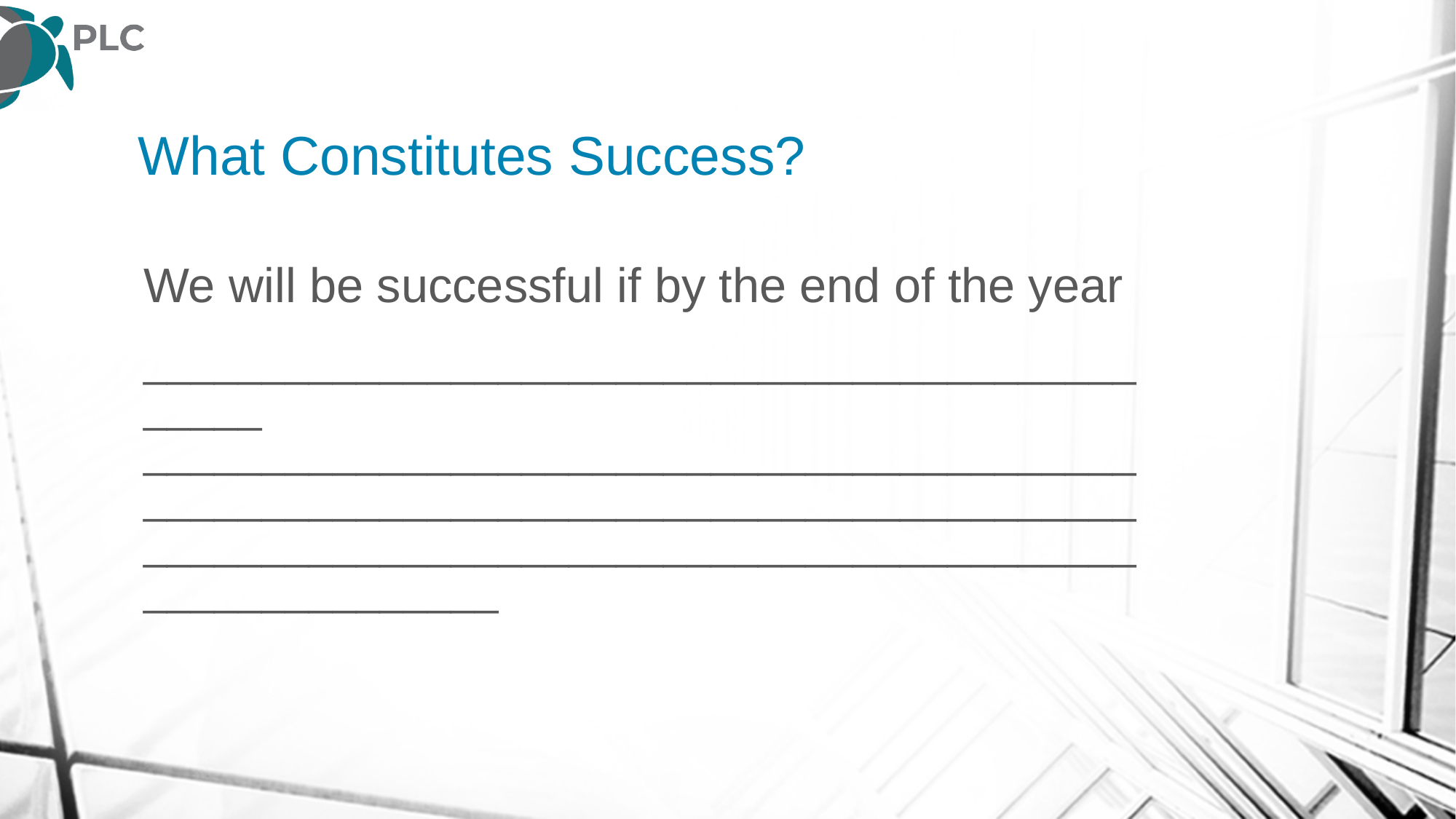

# What Constitutes Success?
We will be successful if by the end of the year
_______________________________________________ _____________________________________________________________________________________________________________________________________________